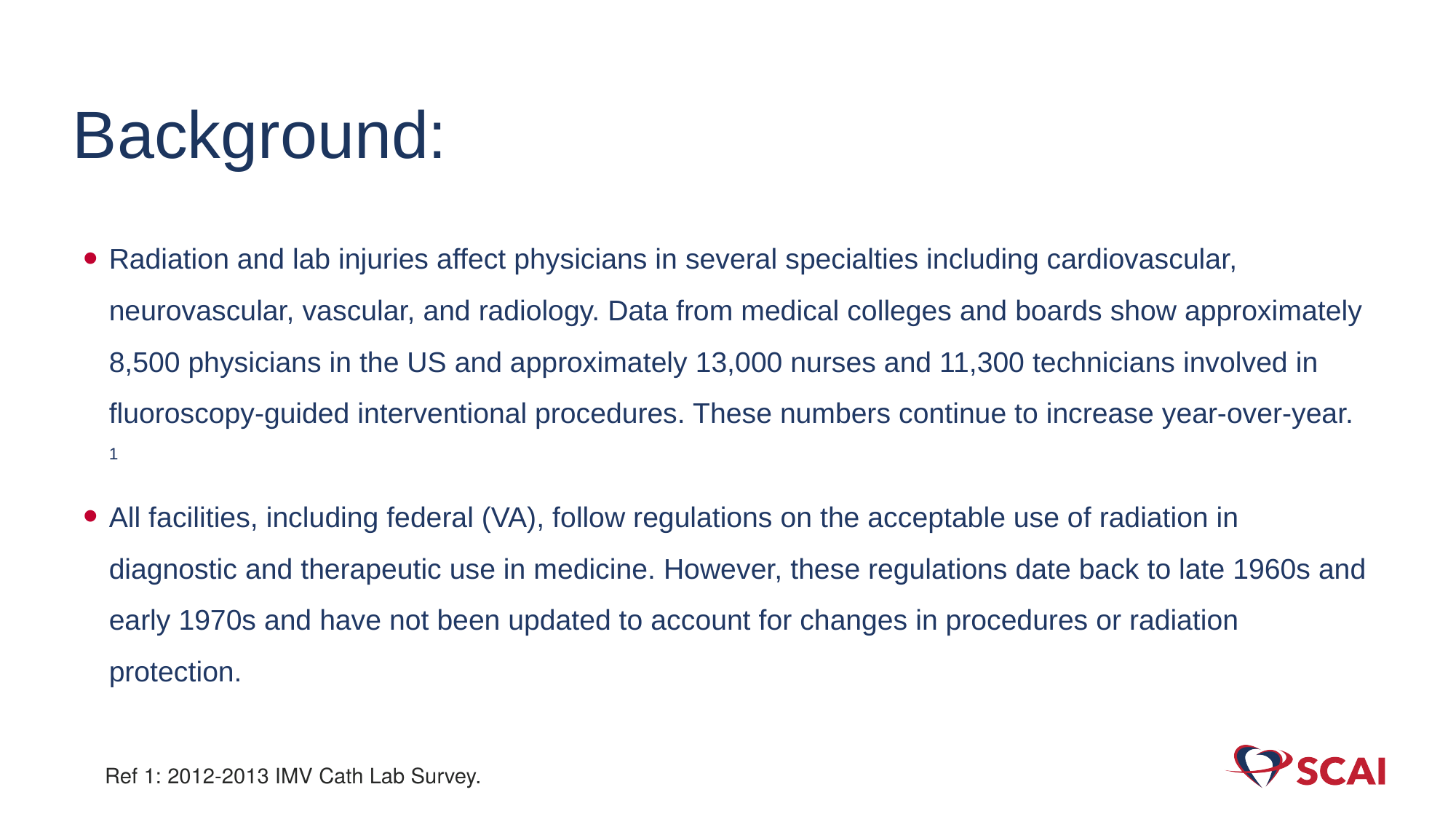

# Background:
Radiation and lab injuries affect physicians in several specialties including cardiovascular, neurovascular, vascular, and radiology. Data from medical colleges and boards show approximately 8,500 physicians in the US and approximately 13,000 nurses and 11,300 technicians involved in fluoroscopy-guided interventional procedures. These numbers continue to increase year-over-year. 1
All facilities, including federal (VA), follow regulations on the acceptable use of radiation in diagnostic and therapeutic use in medicine. However, these regulations date back to late 1960s and early 1970s and have not been updated to account for changes in procedures or radiation protection.
Ref 1: 2012-2013 IMV Cath Lab Survey.